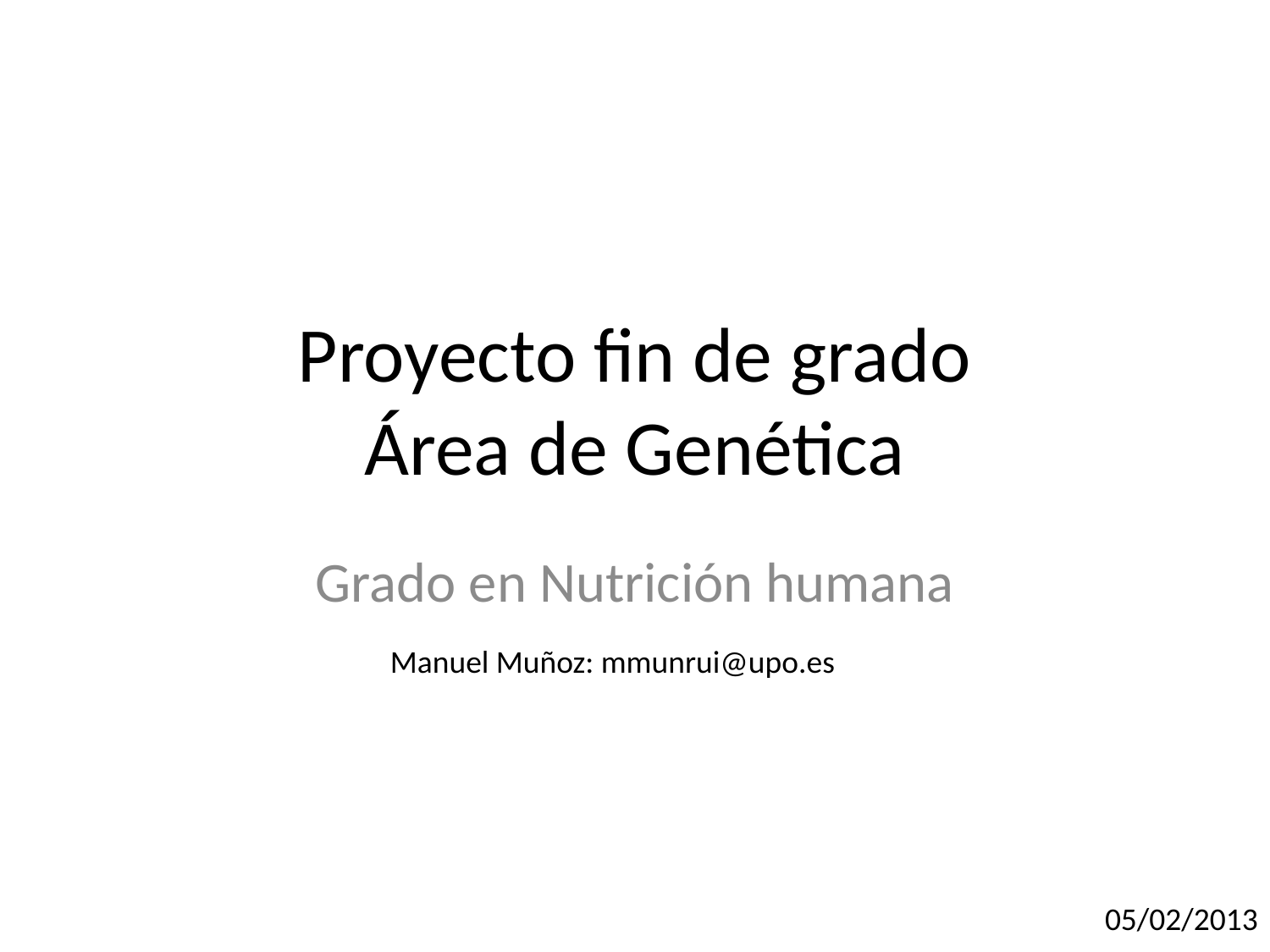

# Proyecto fin de grado Área de Genética
Grado en Nutrición humana
Manuel Muñoz: mmunrui@upo.es
05/02/2013